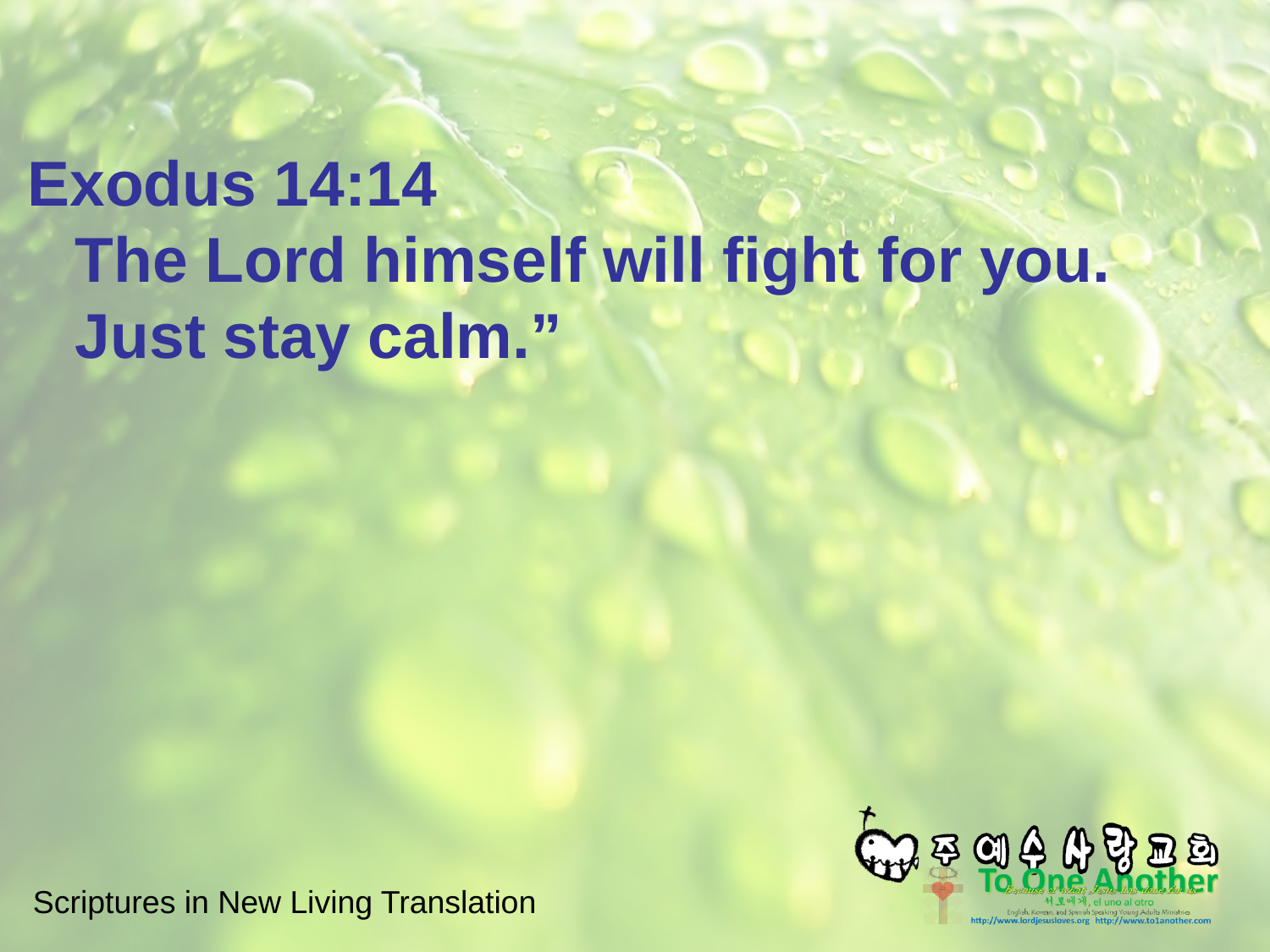

#
Exodus 14:14
The Lord himself will fight for you. Just stay calm.”